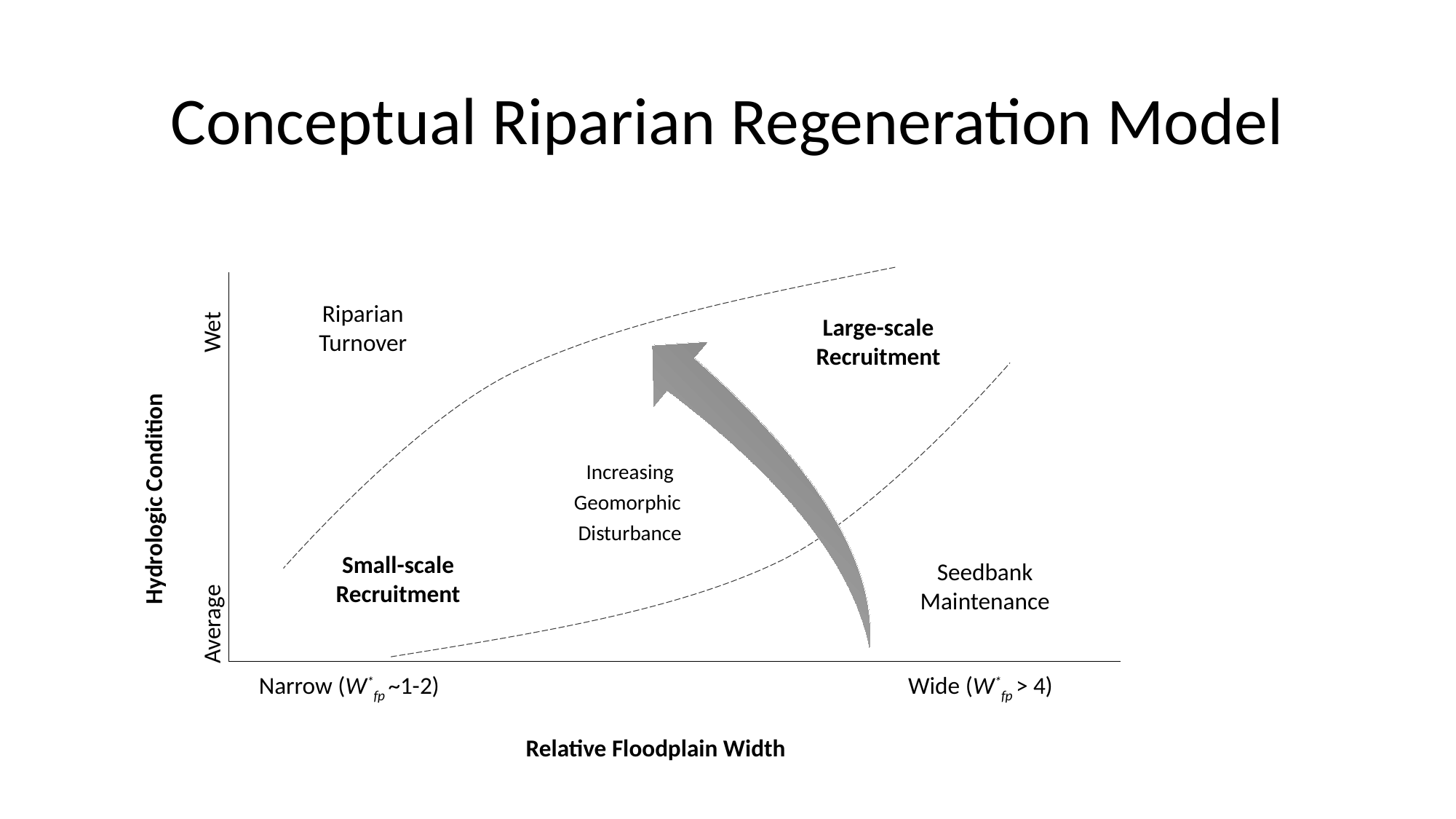

# Conceptual Riparian Regeneration Model
Increasing
Geomorphic
Disturbance

Riparian
Turnover
Large-scale
Recruitment

Hydrologic Condition

    Average	 	                     Wet
Seedbank
Maintenance
Narrow (W*fp ~1-2)				                   Wide (W*fp > 4)

Relative Floodplain Width
Small-scale
Recruitment